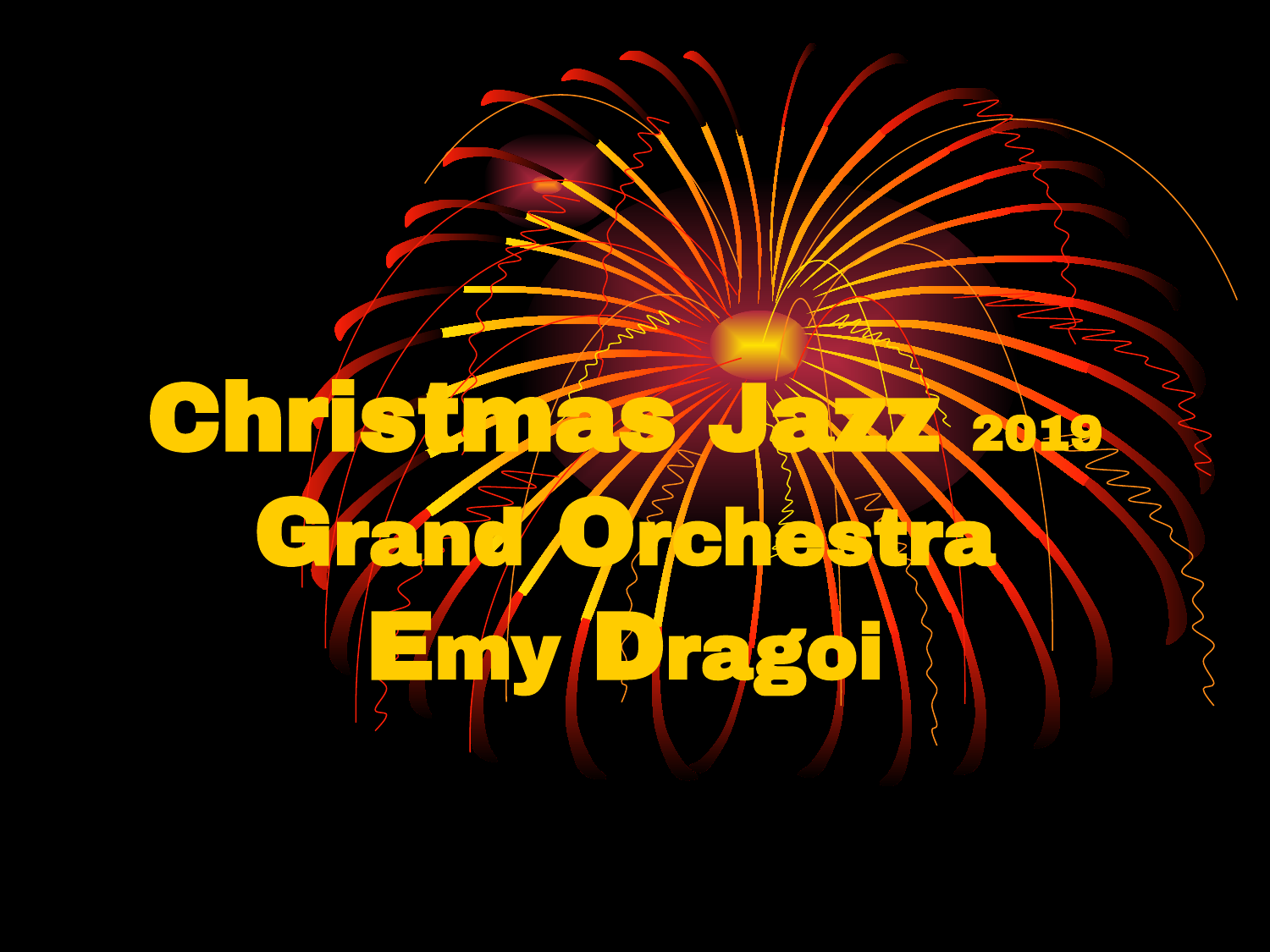

Christmas Jazz 2019
Grand Orchestra
Emy Dragoi
ORGANIZATOR
Events & Records Production